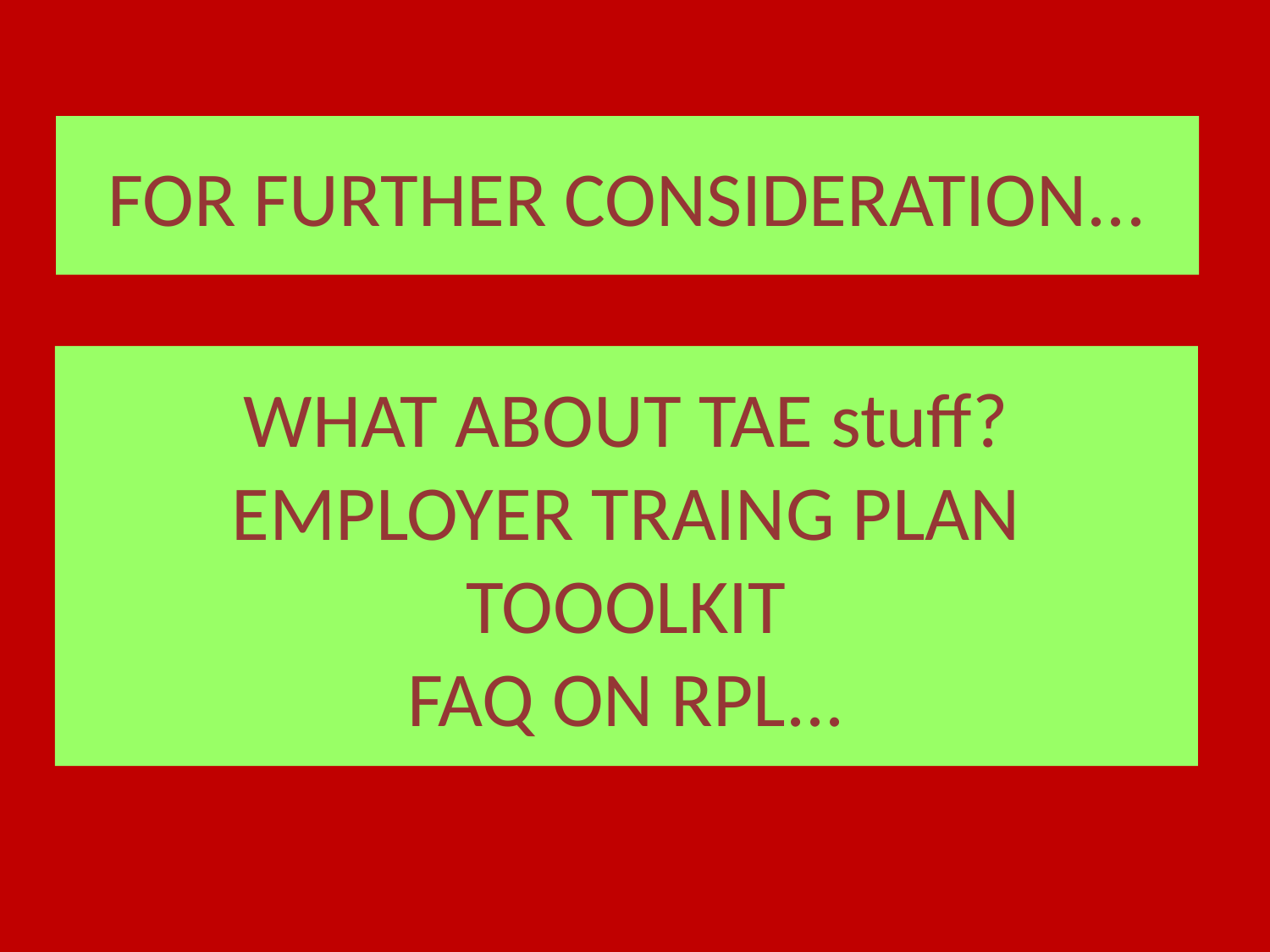

# FOR FURTHER CONSIDERATION...
WHAT ABOUT TAE stuff?
EMPLOYER TRAING PLAN TOOOLKIT
FAQ ON RPL...